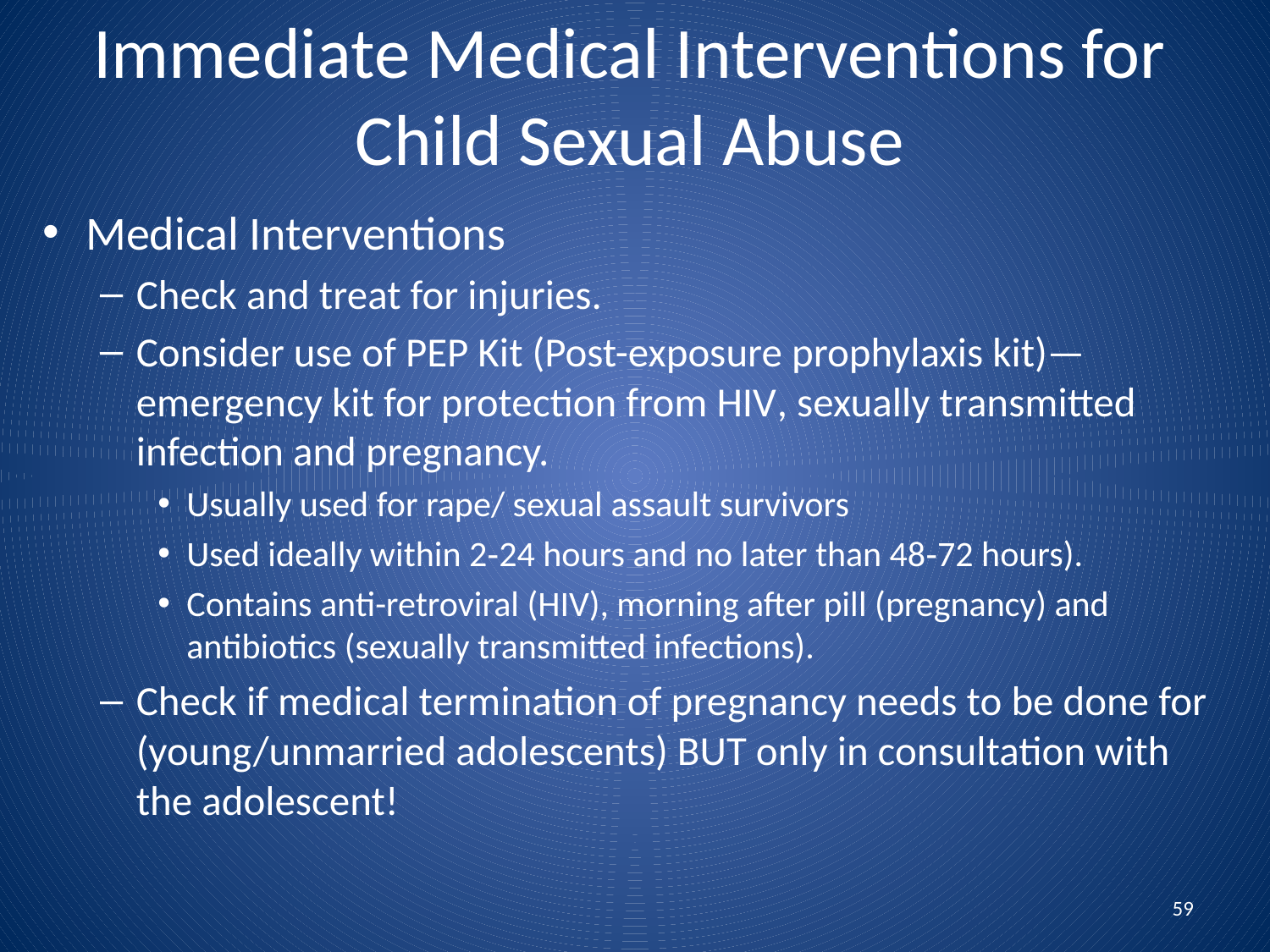

# Immediate Medical Interventions for Child Sexual Abuse
Medical Interventions
Check and treat for injuries.
Consider use of PEP Kit (Post-exposure prophylaxis kit)—emergency kit for protection from HIV, sexually transmitted infection and pregnancy.
Usually used for rape/ sexual assault survivors
Used ideally within 2‐24 hours and no later than 48‐72 hours).
Contains anti-retroviral (HIV), morning after pill (pregnancy) and antibiotics (sexually transmitted infections).
Check if medical termination of pregnancy needs to be done for (young/unmarried adolescents) BUT only in consultation with the adolescent!

59